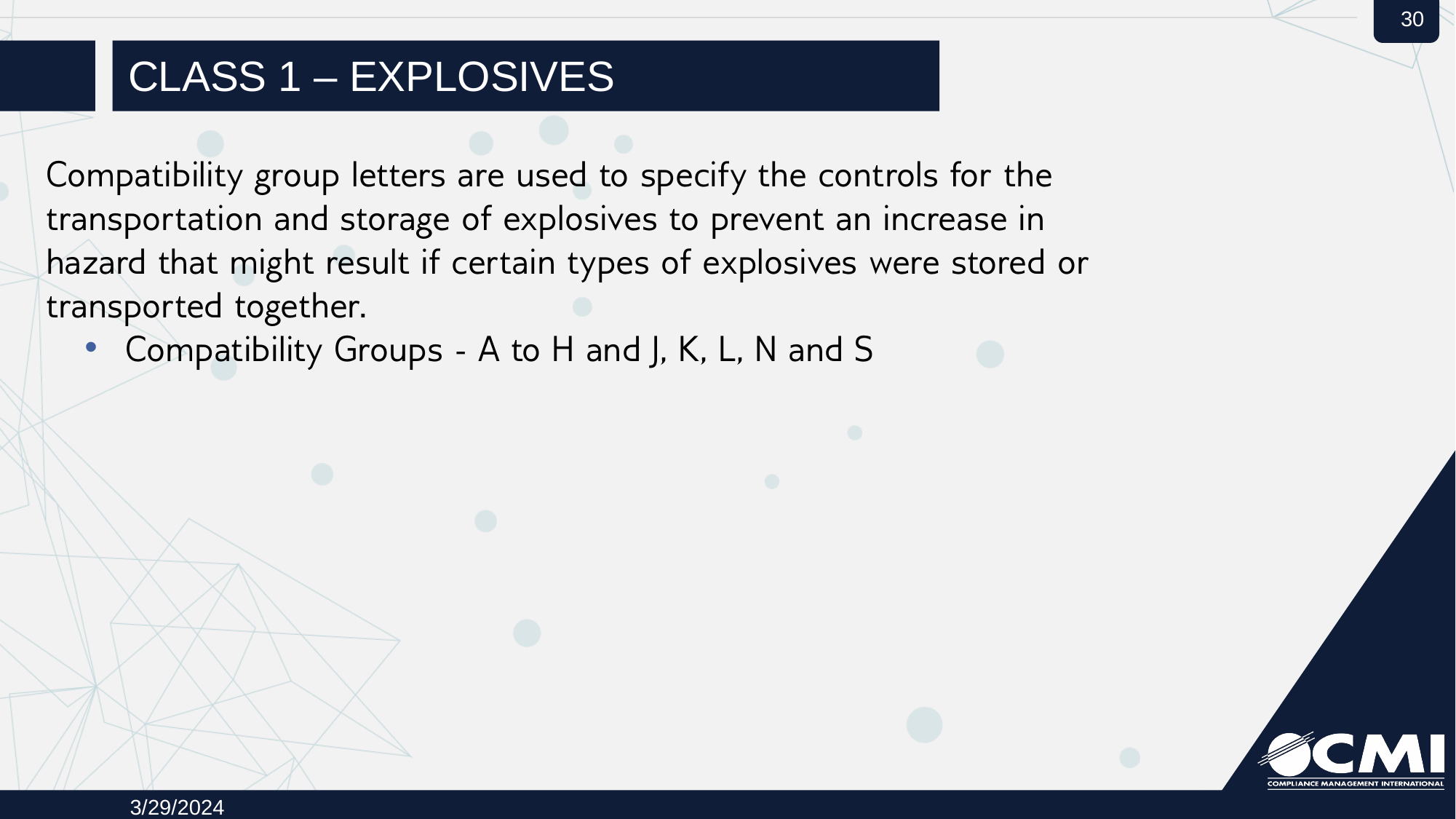

# Class 1 – Explosives
Compatibility group letters are used to specify the controls for the transportation and storage of explosives to prevent an increase in hazard that might result if certain types of explosives were stored or transported together.
Compatibility Groups - A to H and J, K, L, N and S